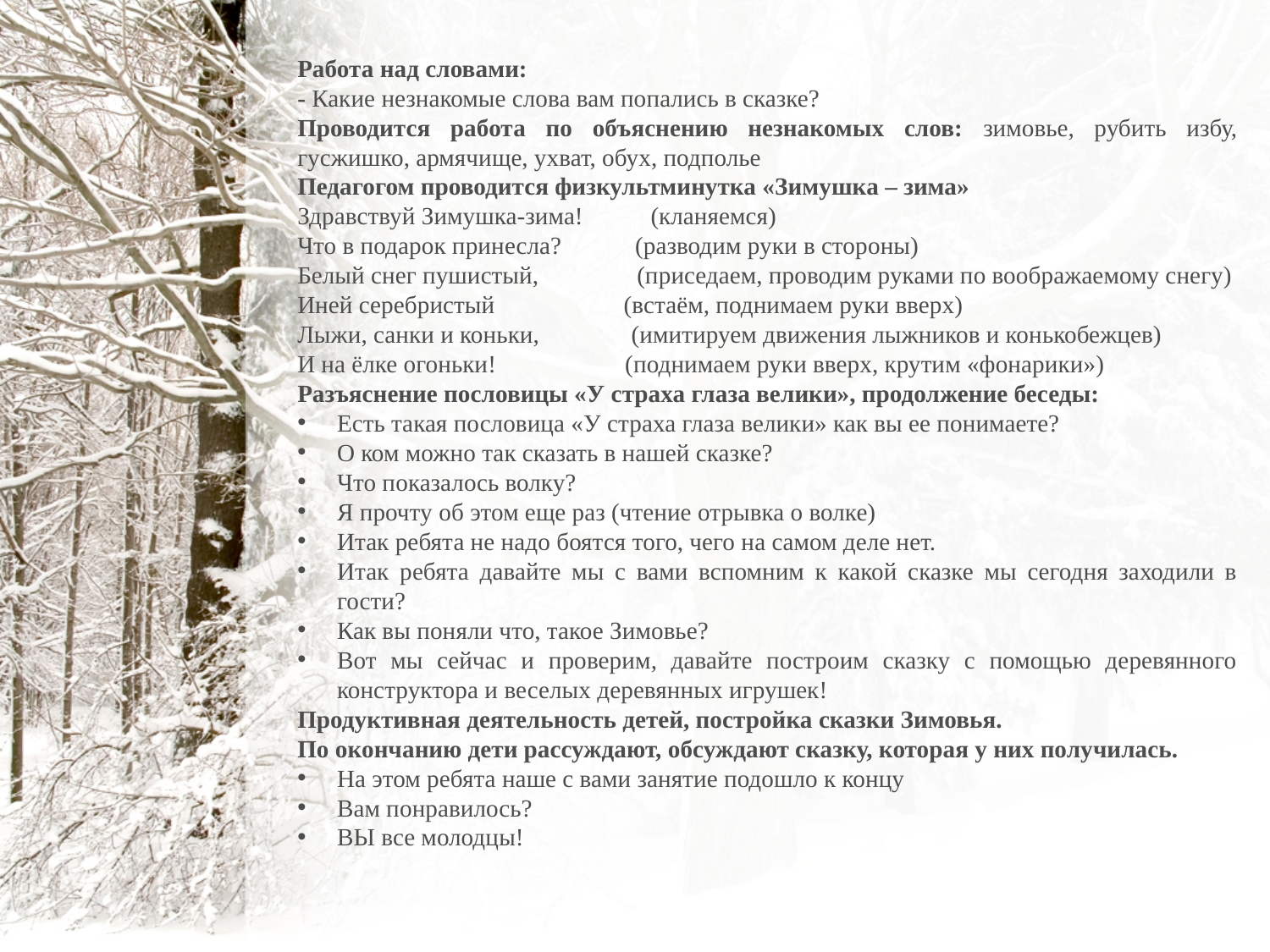

Работа над словами:
- Какие незнакомые слова вам попались в сказке?
Проводится работа по объяснению незнакомых слов: зимовье, рубить избу, гусжишко, армячище, ухват, обух, подполье
Педагогом проводится физкультминутка «Зимушка – зима»
Здравствуй Зимушка-зима!           (кланяемся)
Что в подарок принесла?            (разводим руки в стороны)
Белый снег пушистый,                (приседаем, проводим руками по воображаемому снегу)
Иней серебристый                     (встаём, поднимаем руки вверх)
Лыжи, санки и коньки,               (имитируем движения лыжников и конькобежцев)
И на ёлке огоньки!                     (поднимаем руки вверх, крутим «фонарики»)
Разъяснение пословицы «У страха глаза велики», продолжение беседы:
Есть такая пословица «У страха глаза велики» как вы ее понимаете?
О ком можно так сказать в нашей сказке?
Что показалось волку?
Я прочту об этом еще раз (чтение отрывка о волке)
Итак ребята не надо боятся того, чего на самом деле нет.
Итак ребята давайте мы с вами вспомним к какой сказке мы сегодня заходили в гости?
Как вы поняли что, такое Зимовье?
Вот мы сейчас и проверим, давайте построим сказку с помощью деревянного конструктора и веселых деревянных игрушек!
Продуктивная деятельность детей, постройка сказки Зимовья.
По окончанию дети рассуждают, обсуждают сказку, которая у них получилась.
На этом ребята наше с вами занятие подошло к концу
Вам понравилось?
ВЫ все молодцы!